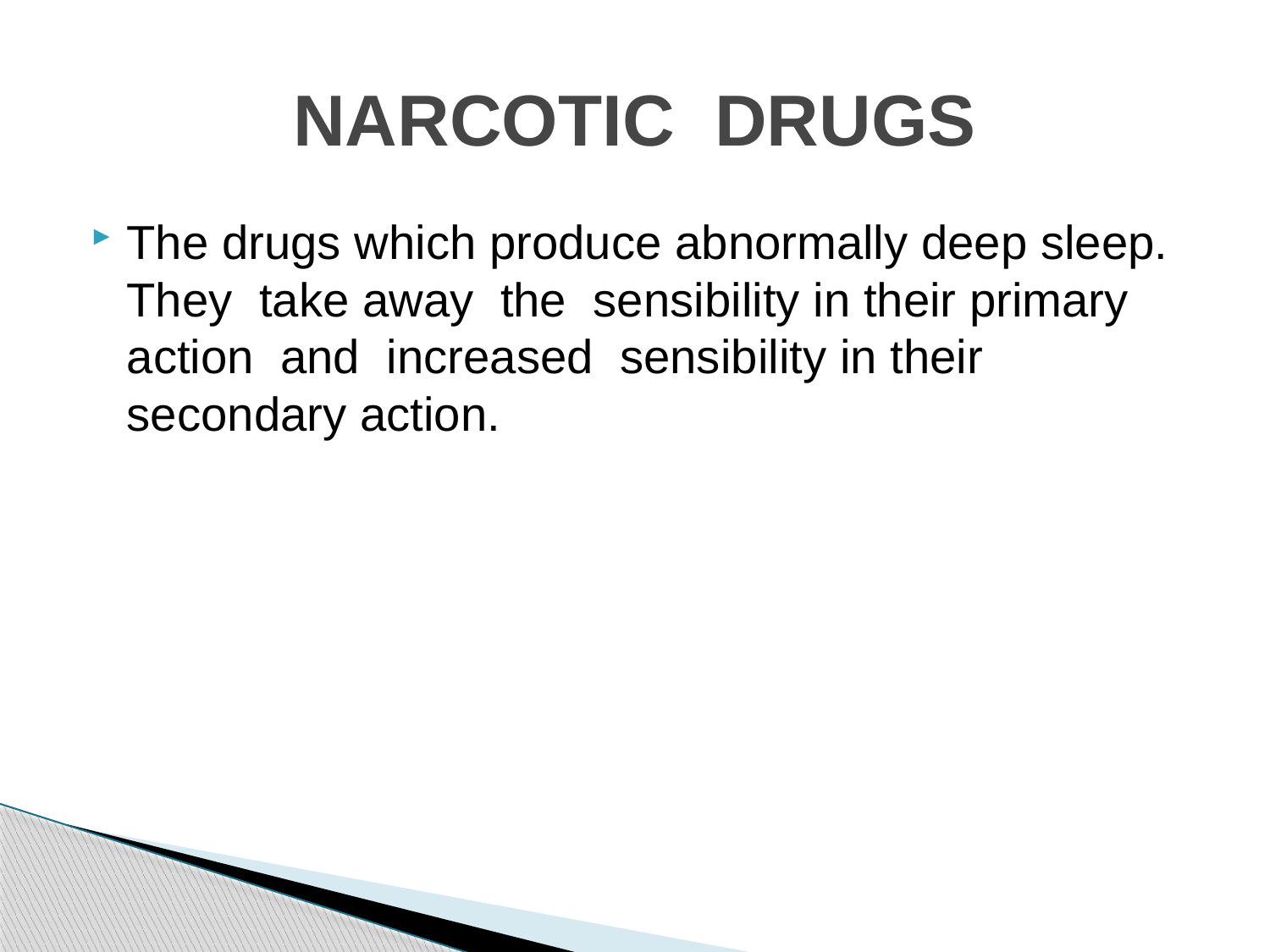

# NARCOTIC  DRUGS
The drugs which produce abnormally deep sleep. They  take away  the  sensibility in their primary  action  and  increased  sensibility in their secondary action.